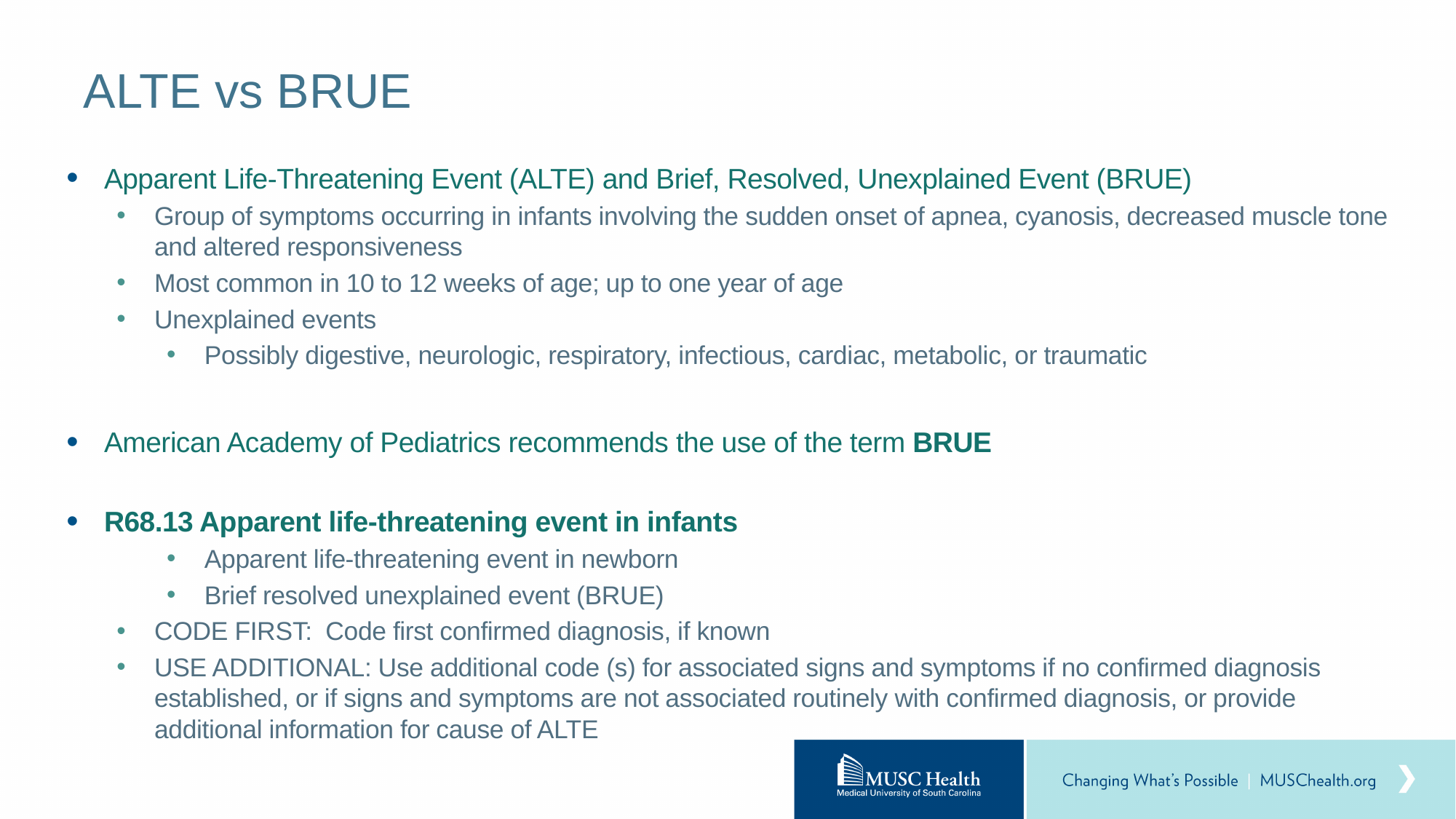

# ALTE vs BRUE
Apparent Life-Threatening Event (ALTE) and Brief, Resolved, Unexplained Event (BRUE)
Group of symptoms occurring in infants involving the sudden onset of apnea, cyanosis, decreased muscle tone and altered responsiveness
Most common in 10 to 12 weeks of age; up to one year of age
Unexplained events
Possibly digestive, neurologic, respiratory, infectious, cardiac, metabolic, or traumatic

American Academy of Pediatrics recommends the use of the term BRUE

R68.13 Apparent life-threatening event in infants
Apparent life-threatening event in newborn
Brief resolved unexplained event (BRUE)
CODE FIRST:  Code first confirmed diagnosis, if known
USE ADDITIONAL: Use additional code (s) for associated signs and symptoms if no confirmed diagnosis established, or if signs and symptoms are not associated routinely with confirmed diagnosis, or provide additional information for cause of ALTE